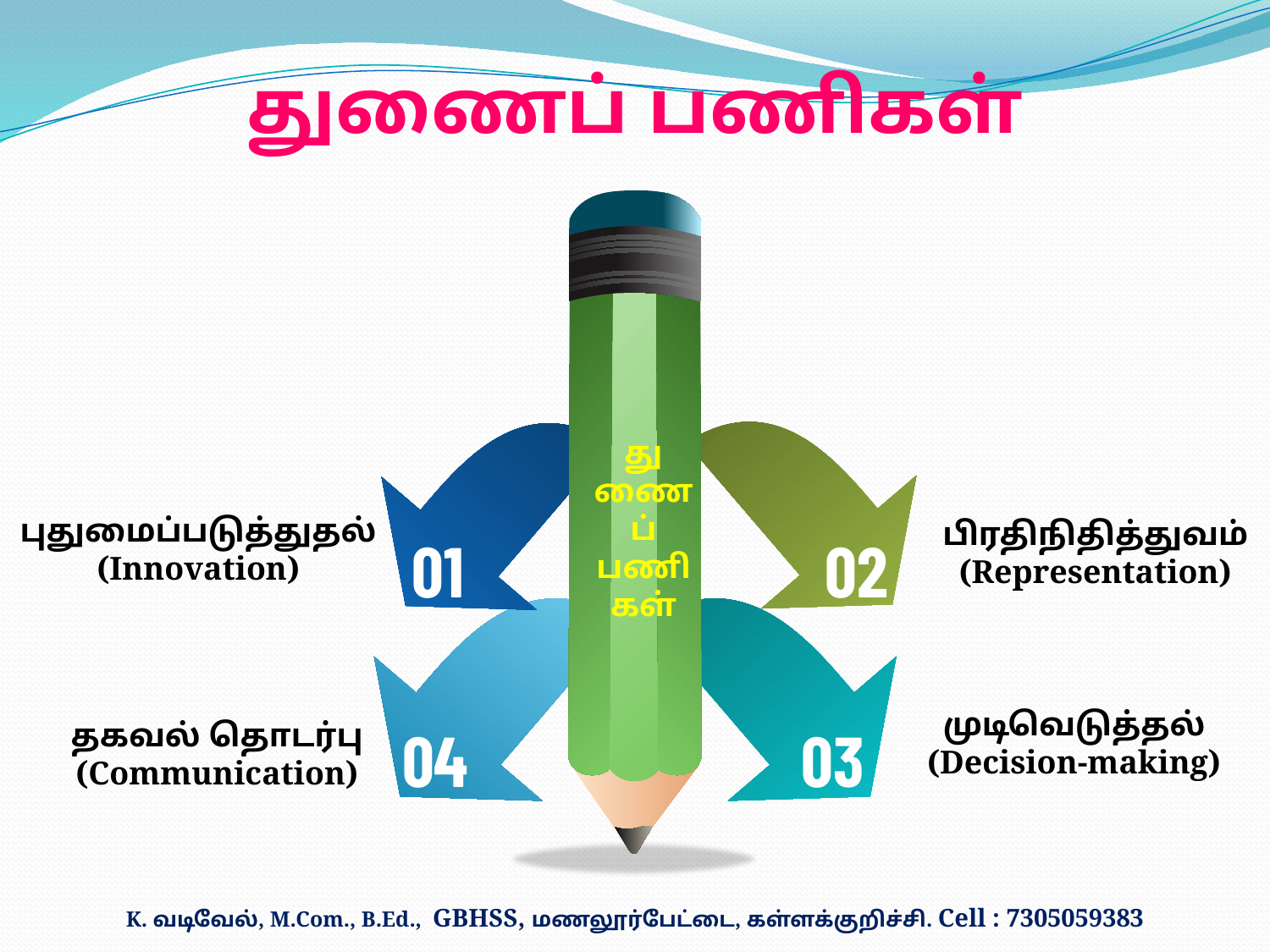

# துணைப் பணிகள்

01
02

04
03
துணைப் பணிகள்
புதுமைப்படுத்துதல் (Innovation)
பிரதிநிதித்துவம் (Representation)
முடிவெடுத்தல் (Decision-making)
தகவல் தொடர்பு (Communication)
K. வடிவேல், M.Com., B.Ed.,  GBHSS, மணலூர்பேட்டை, கள்ளக்குறிச்சி. Cell : 7305059383